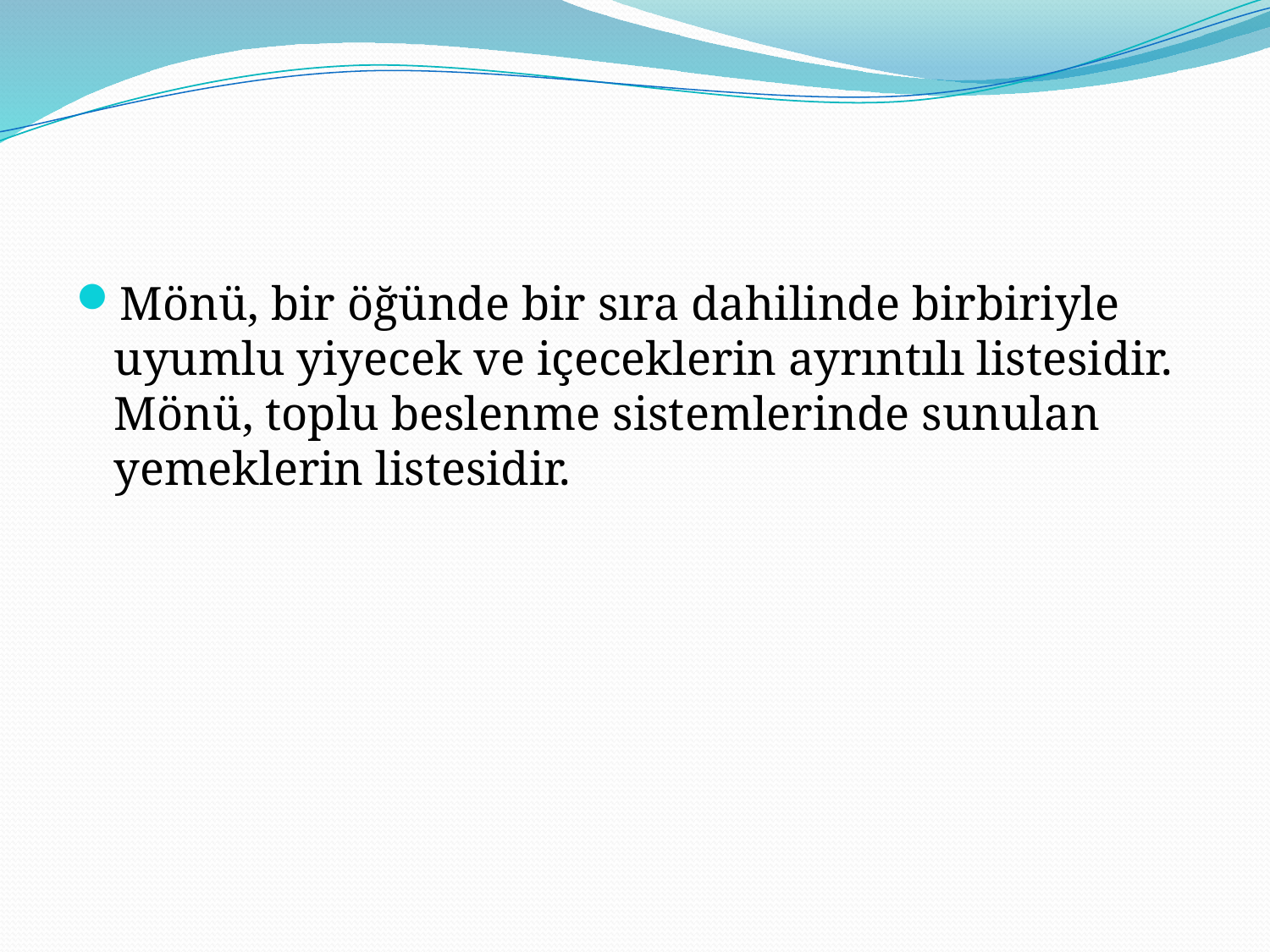

#
Mönü, bir öğünde bir sıra dahilinde birbiriyle uyumlu yiyecek ve içeceklerin ayrıntılı listesidir. Mönü, toplu beslenme sistemlerinde sunulan yemeklerin listesidir.